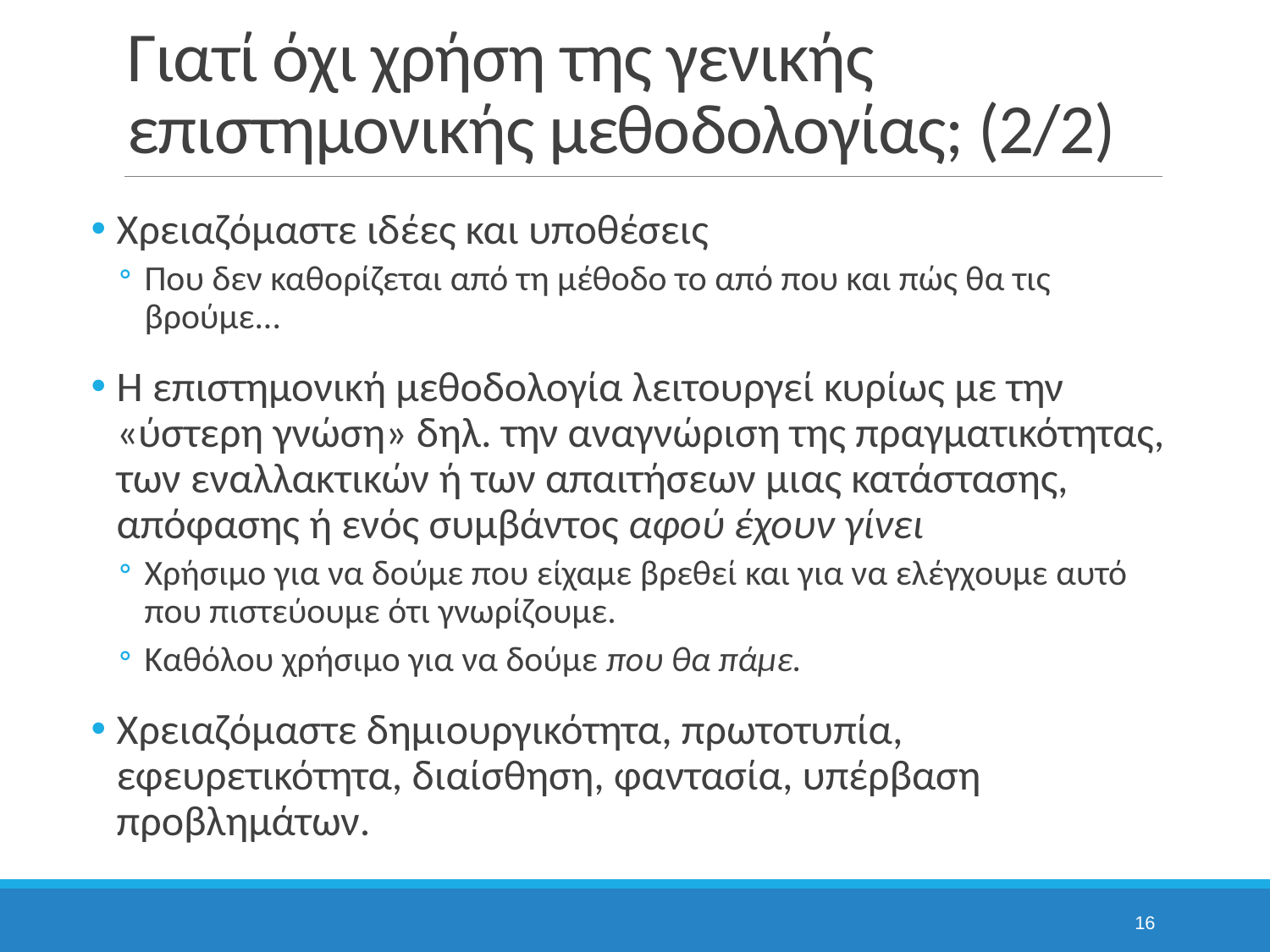

# Γιατί όχι χρήση της γενικής επιστημονικής μεθοδολογίας; (2/2)
Χρειαζόμαστε ιδέες και υποθέσεις
Που δεν καθορίζεται από τη μέθοδο το από που και πώς θα τις βρούμε...
Η επιστημονική μεθοδολογία λειτουργεί κυρίως με την «ύστερη γνώση» δηλ. την αναγνώριση της πραγματικότητας, των εναλλακτικών ή των απαιτήσεων μιας κατάστασης, απόφασης ή ενός συμβάντος αφού έχουν γίνει
Χρήσιμο για να δούμε που είχαμε βρεθεί και για να ελέγχουμε αυτό που πιστεύουμε ότι γνωρίζουμε.
Καθόλου χρήσιμο για να δούμε που θα πάμε.
Χρειαζόμαστε δημιουργικότητα, πρωτοτυπία, εφευρετικότητα, διαίσθηση, φαντασία, υπέρβαση προβλημάτων.
16